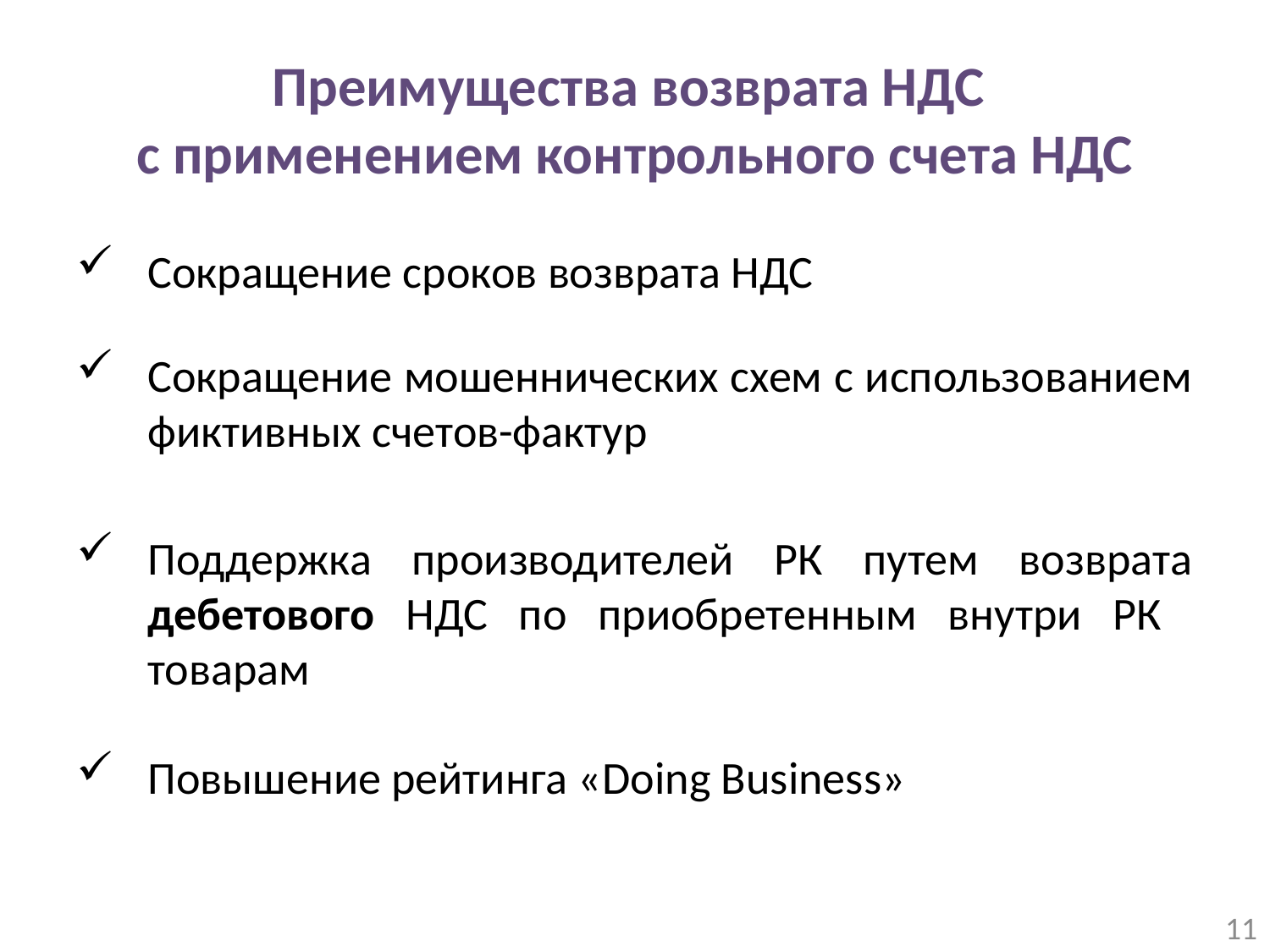

# Преимущества возврата НДС с применением контрольного счета НДС
Сокращение сроков возврата НДС

Cокращение мошеннических схем с использованием фиктивных счетов-фактур

Поддержка производителей РК путем возврата дебетового НДС по приобретенным внутри РК  товарам

Повышение рейтинга «Doing Business»

11